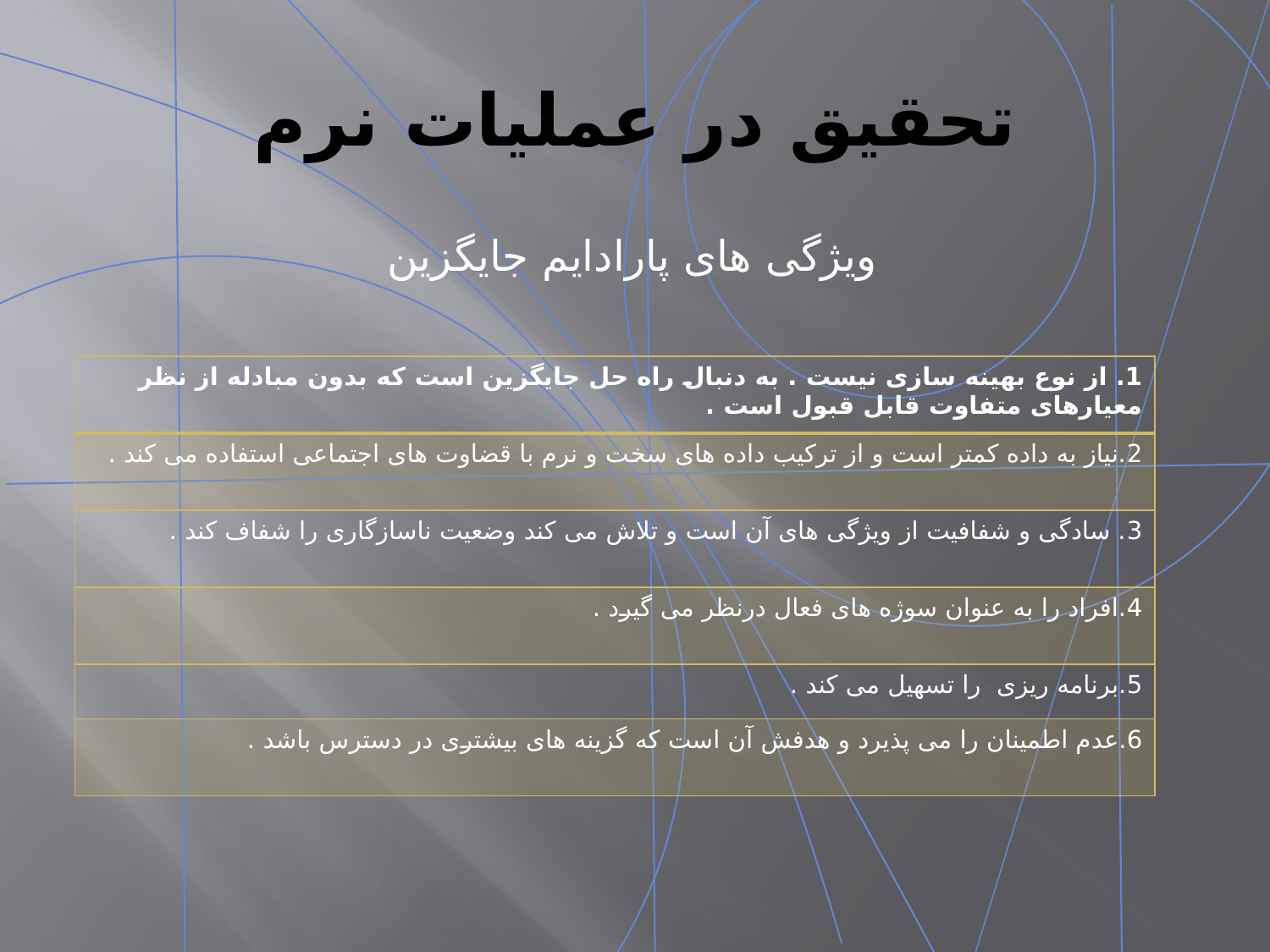

# تحقیق در عملیات نرم
ویژگی های پارادایم جایگزین

| 1. از نوع بهینه سازی نیست . به دنبال راه حل جایگزین است که بدون مبادله از نظر معیارهای متفاوت قابل قبول است . |
| --- |
| 2.نیاز به داده کمتر است و از ترکیب داده های سخت و نرم با قضاوت های اجتماعی استفاده می کند . |
| 3. سادگی و شفافیت از ویژگی های آن است و تلاش می کند وضعیت ناسازگاری را شفاف کند . |
| 4.افراد را به عنوان سوژه های فعال درنظر می گیرد . |
| 5.برنامه ریزی را تسهیل می کند . |
| 6.عدم اطمینان را می پذیرد و هدفش آن است که گزینه های بیشتری در دسترس باشد . |